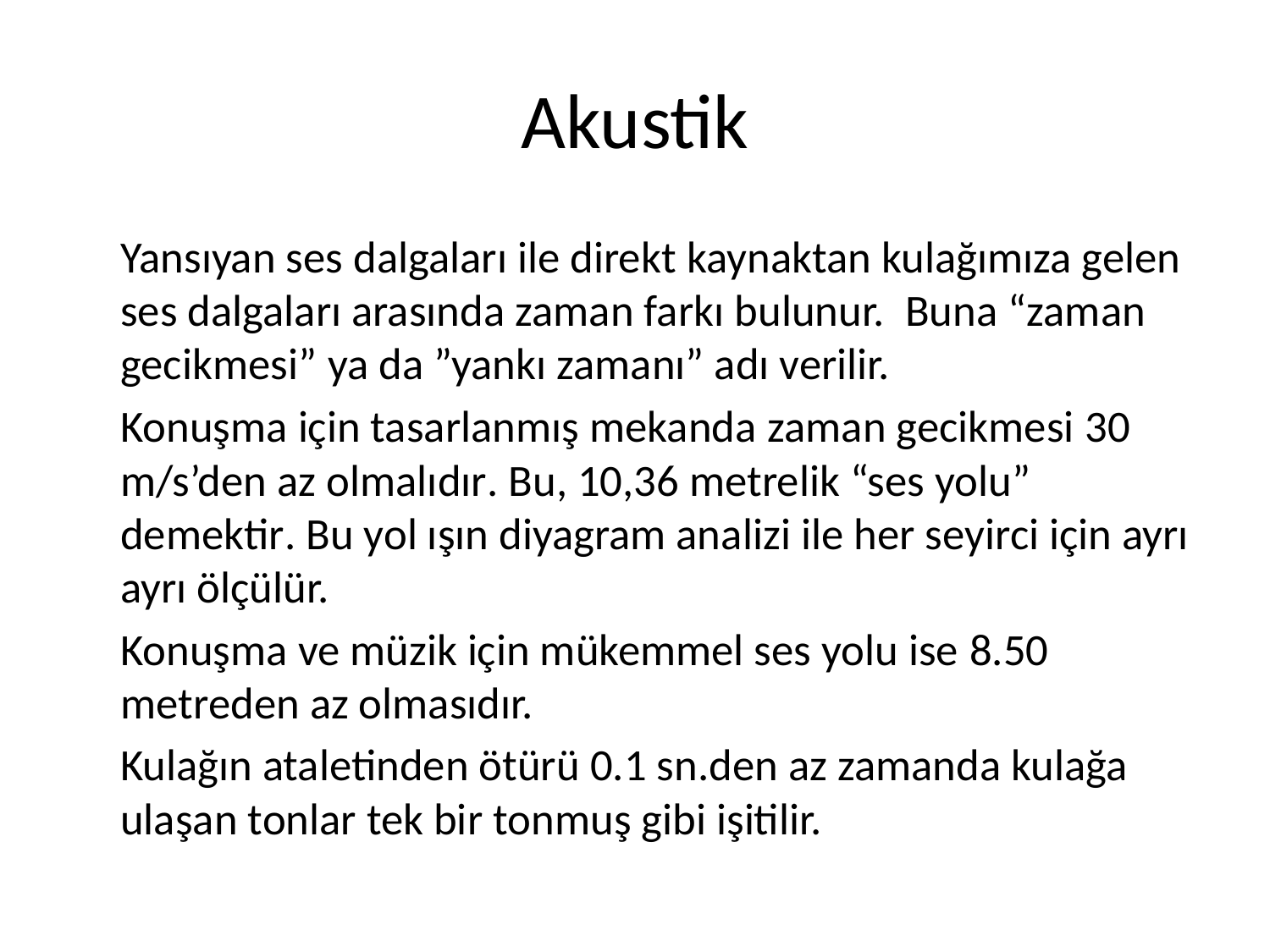

# Akustik
	Yansıyan ses dalgaları ile direkt kaynaktan kulağımıza gelen ses dalgaları arasında zaman farkı bulunur.  Buna “zaman gecikmesi” ya da ”yankı zamanı” adı verilir.
	Konuşma için tasarlanmış mekanda zaman gecikmesi 30 m/s’den az olmalıdır. Bu, 10,36 metrelik “ses yolu” demektir. Bu yol ışın diyagram analizi ile her seyirci için ayrı ayrı ölçülür.
	Konuşma ve müzik için mükemmel ses yolu ise 8.50 metreden az olmasıdır.
	Kulağın ataletinden ötürü 0.1 sn.den az zamanda kulağa ulaşan tonlar tek bir tonmuş gibi işitilir.